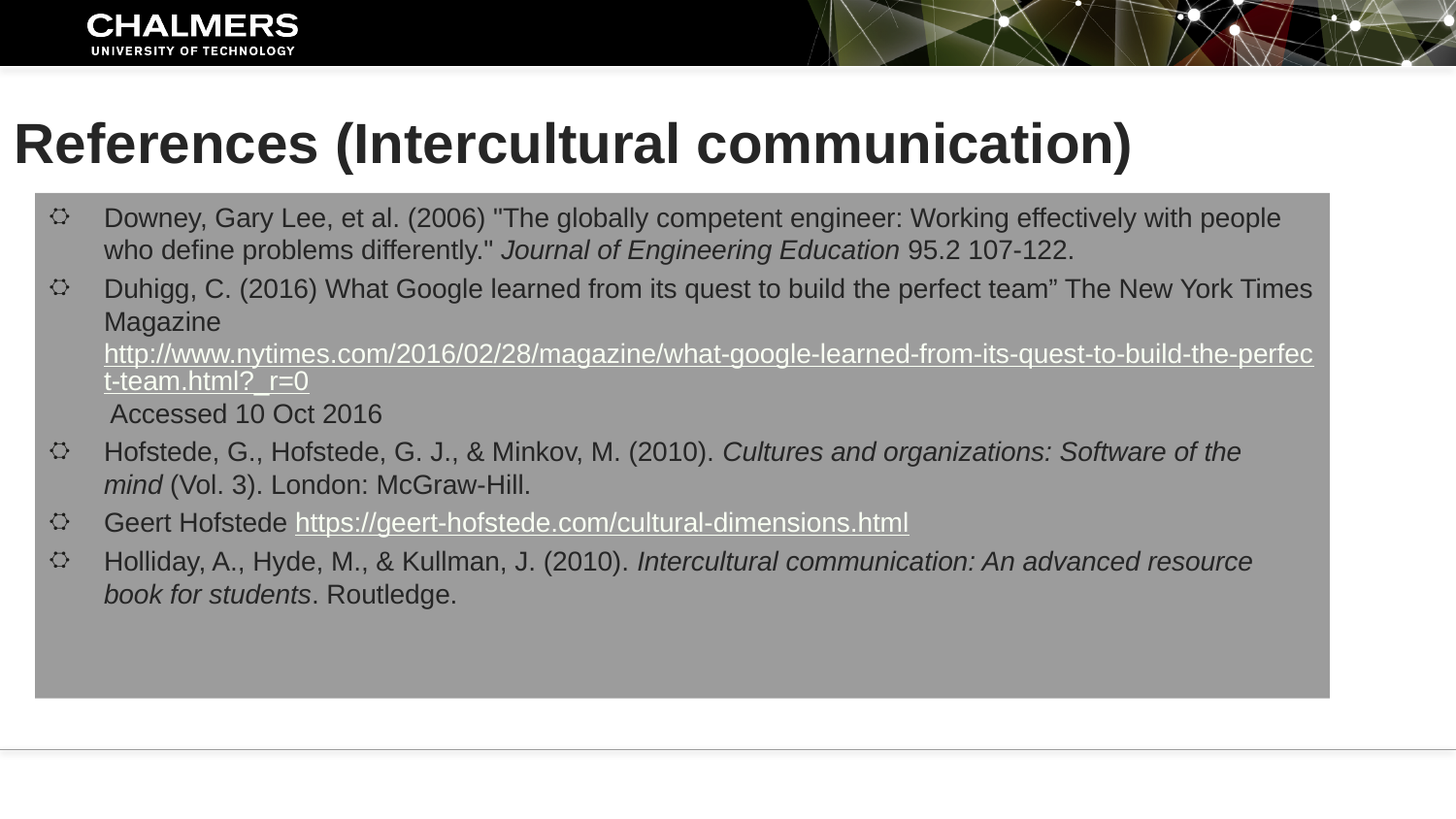

# References (Intercultural communication)
Downey, Gary Lee, et al. (2006) "The globally competent engineer: Working effectively with people who define problems differently." Journal of Engineering Education 95.2 107-122.
Duhigg, C. (2016) What Google learned from its quest to build the perfect team” The New York Times Magazine http://www.nytimes.com/2016/02/28/magazine/what-google-learned-from-its-quest-to-build-the-perfect-team.html?_r=0 Accessed 10 Oct 2016
Hofstede, G., Hofstede, G. J., & Minkov, M. (2010). Cultures and organizations: Software of the mind (Vol. 3). London: McGraw-Hill.
Geert Hofstede https://geert-hofstede.com/cultural-dimensions.html
Holliday, A., Hyde, M., & Kullman, J. (2010). Intercultural communication: An advanced resource book for students. Routledge.